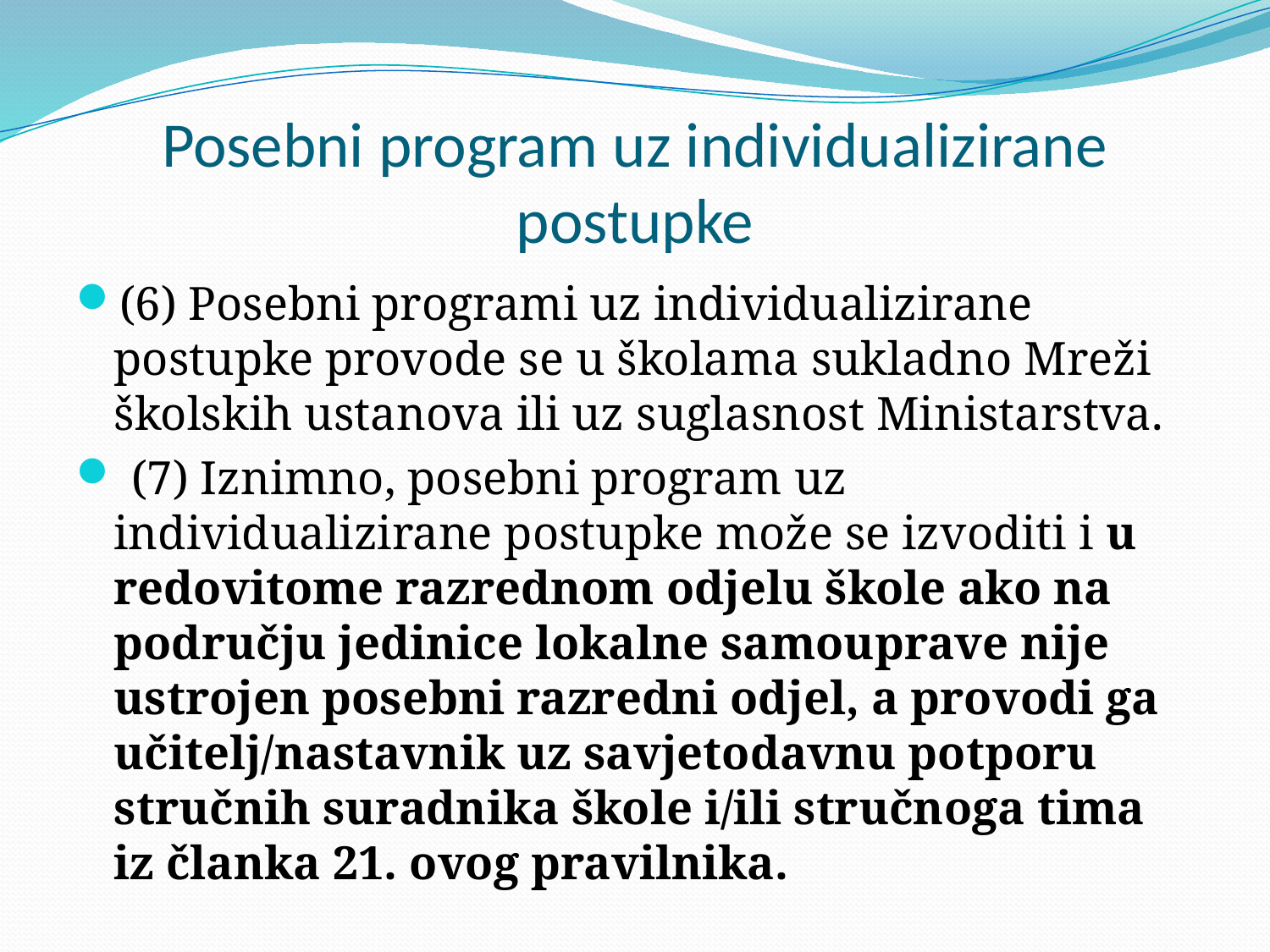

# Posebni program uz individualizirane postupke
(6) Posebni programi uz individualizirane postupke provode se u školama sukladno Mreži školskih ustanova ili uz suglasnost Ministarstva.
 (7) Iznimno, posebni program uz individualizirane postupke može se izvoditi i u redovitome razrednom odjelu škole ako na području jedinice lokalne samouprave nije ustrojen posebni razredni odjel, a provodi ga učitelj/nastavnik uz savjetodavnu potporu stručnih suradnika škole i/ili stručnoga tima iz članka 21. ovog pravilnika.